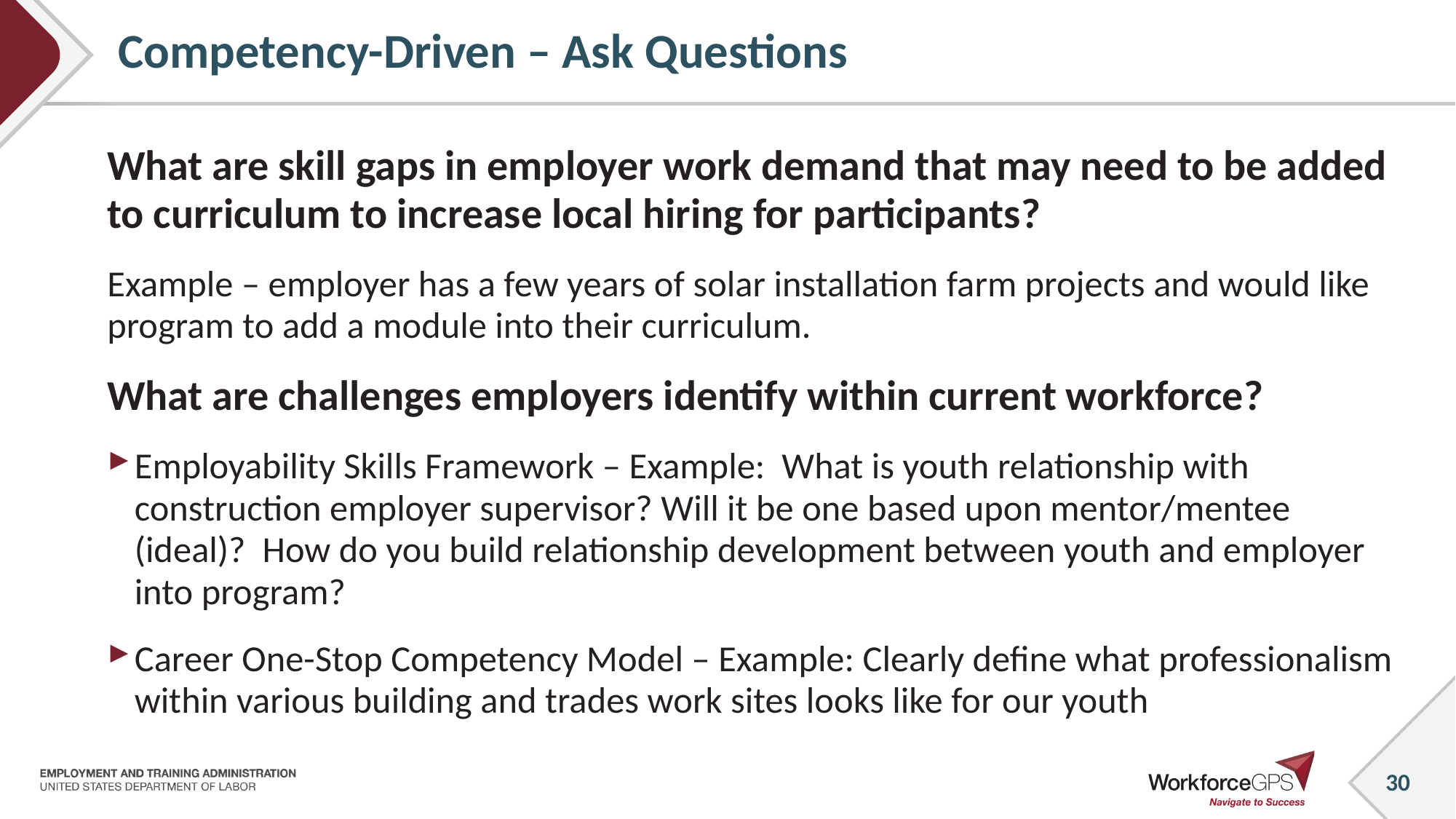

# Competency-Driven – Ask Questions
What are skill gaps in employer work demand that may need to be added to curriculum to increase local hiring for participants?
Example – employer has a few years of solar installation farm projects and would like program to add a module into their curriculum.
What are challenges employers identify within current workforce?
Employability Skills Framework – Example:  What is youth relationship with construction employer supervisor? Will it be one based upon mentor/mentee (ideal)?  How do you build relationship development between youth and employer into program?
Career One-Stop Competency Model – Example: Clearly define what professionalism within various building and trades work sites looks like for our youth

30